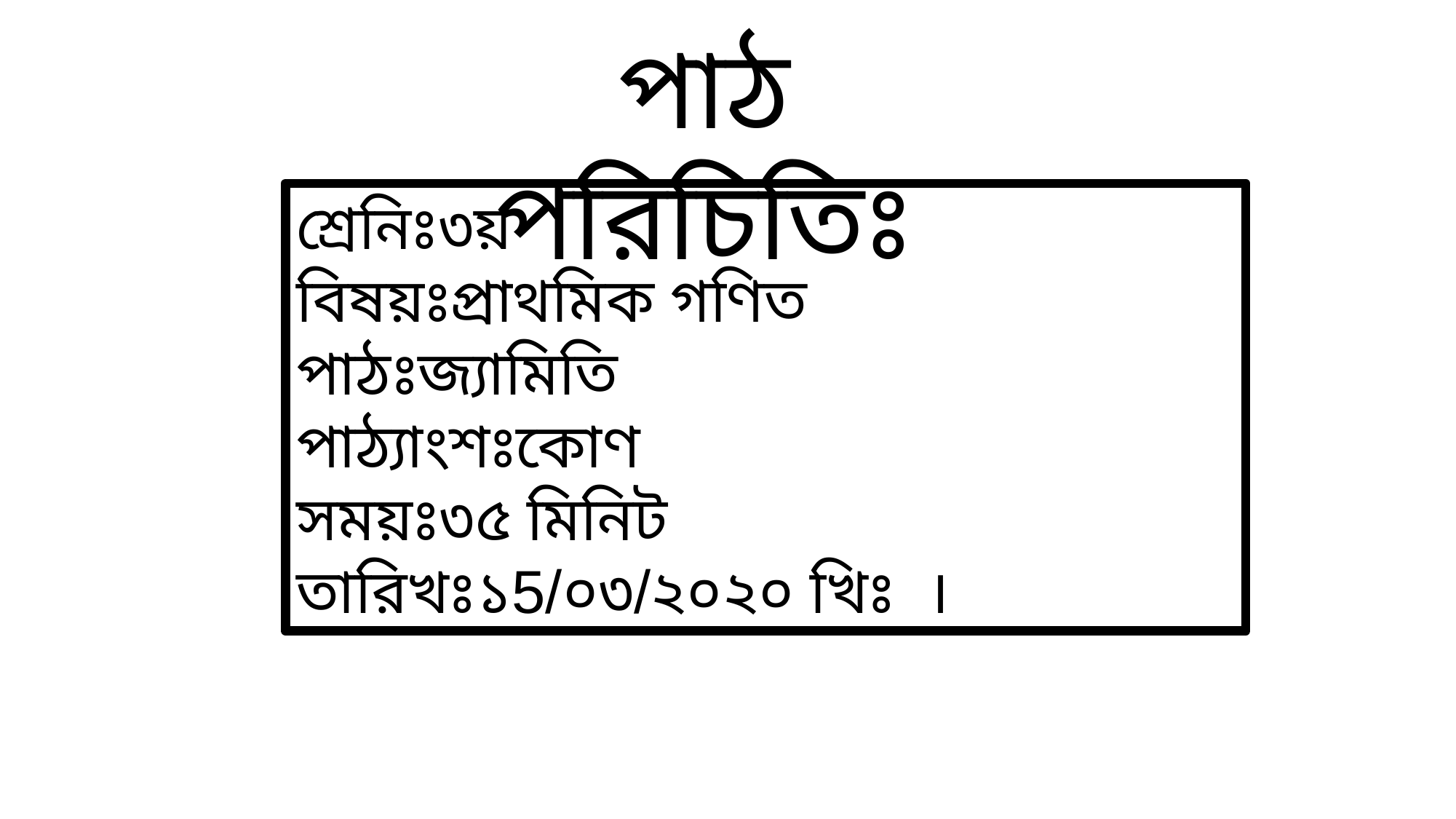

পাঠ পরিচিতিঃ
শ্রেনিঃ৩য়
বিষয়ঃপ্রাথমিক গণিত
পাঠঃজ্যামিতি
পাঠ্যাংশঃকোণ
সময়ঃ৩৫ মিনিট
তারিখঃ১5/০৩/২০২০ খিঃ  ।